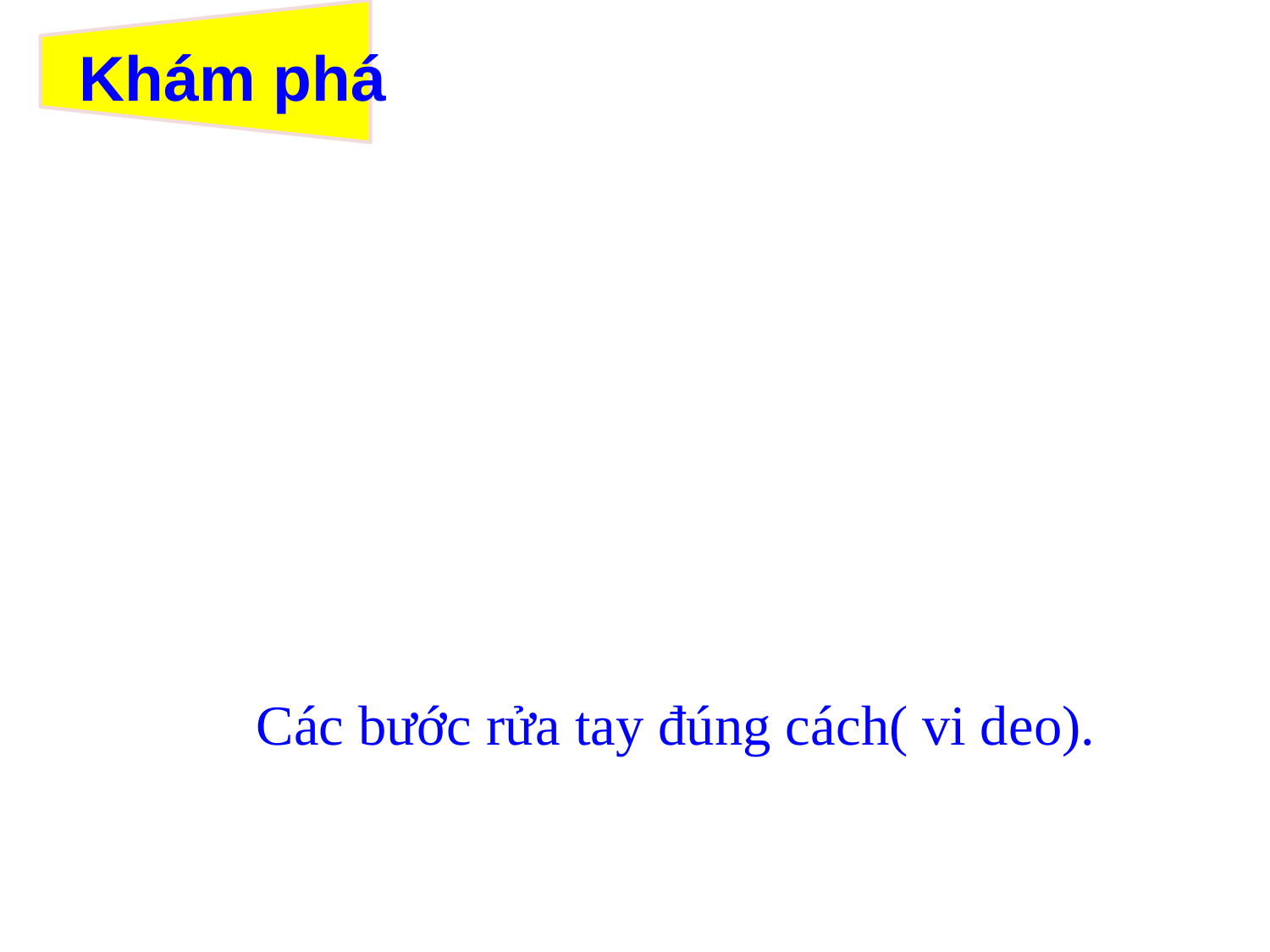

# Khám phá
 Các bước rửa tay đúng cách( vi deo).